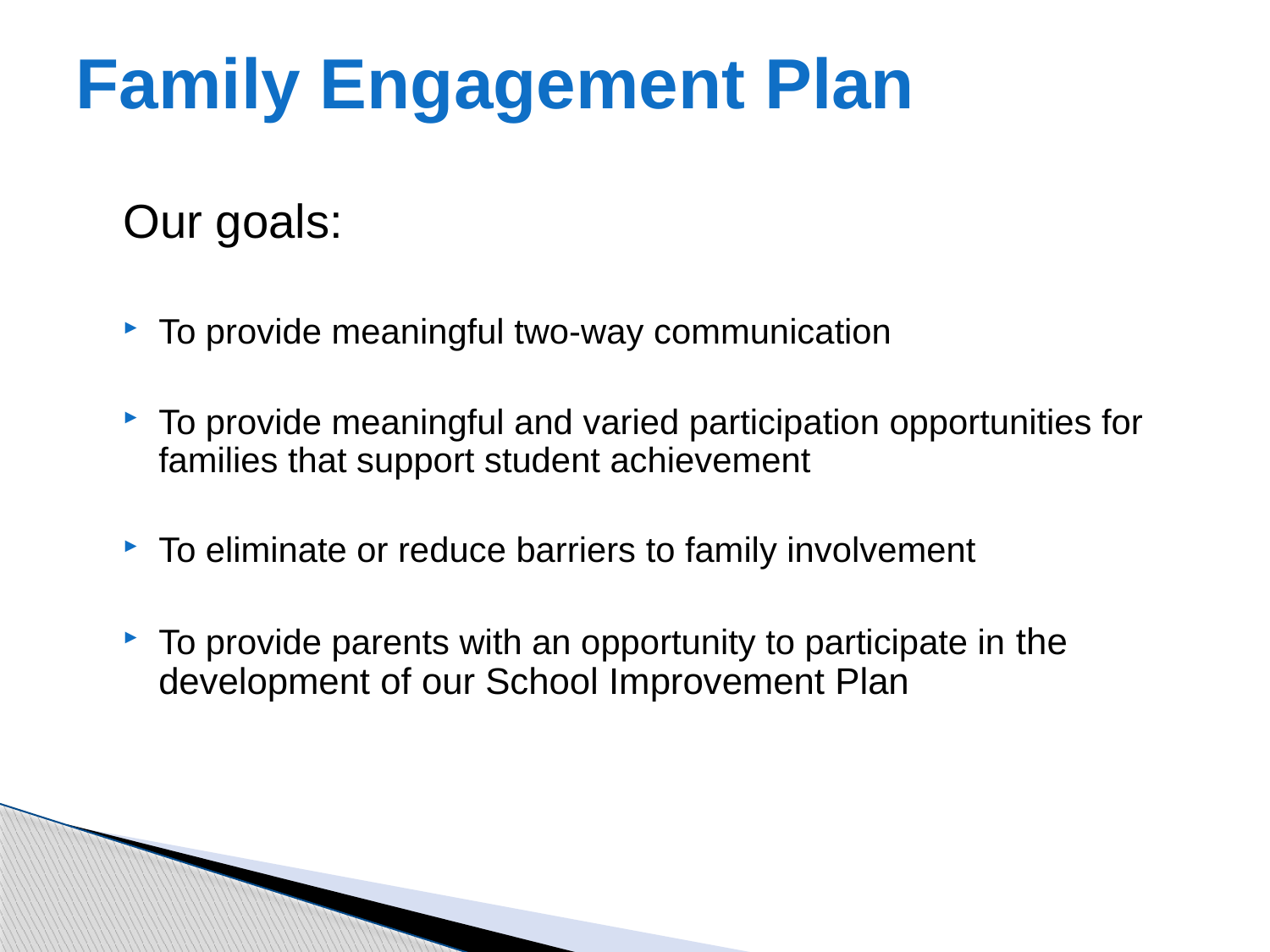

# Family Engagement Plan
Our goals:

To provide meaningful two-way communication

To provide meaningful and varied participation opportunities for families that support student achievement

To eliminate or reduce barriers to family involvement

To provide parents with an opportunity to participate in the development of our School Improvement Plan